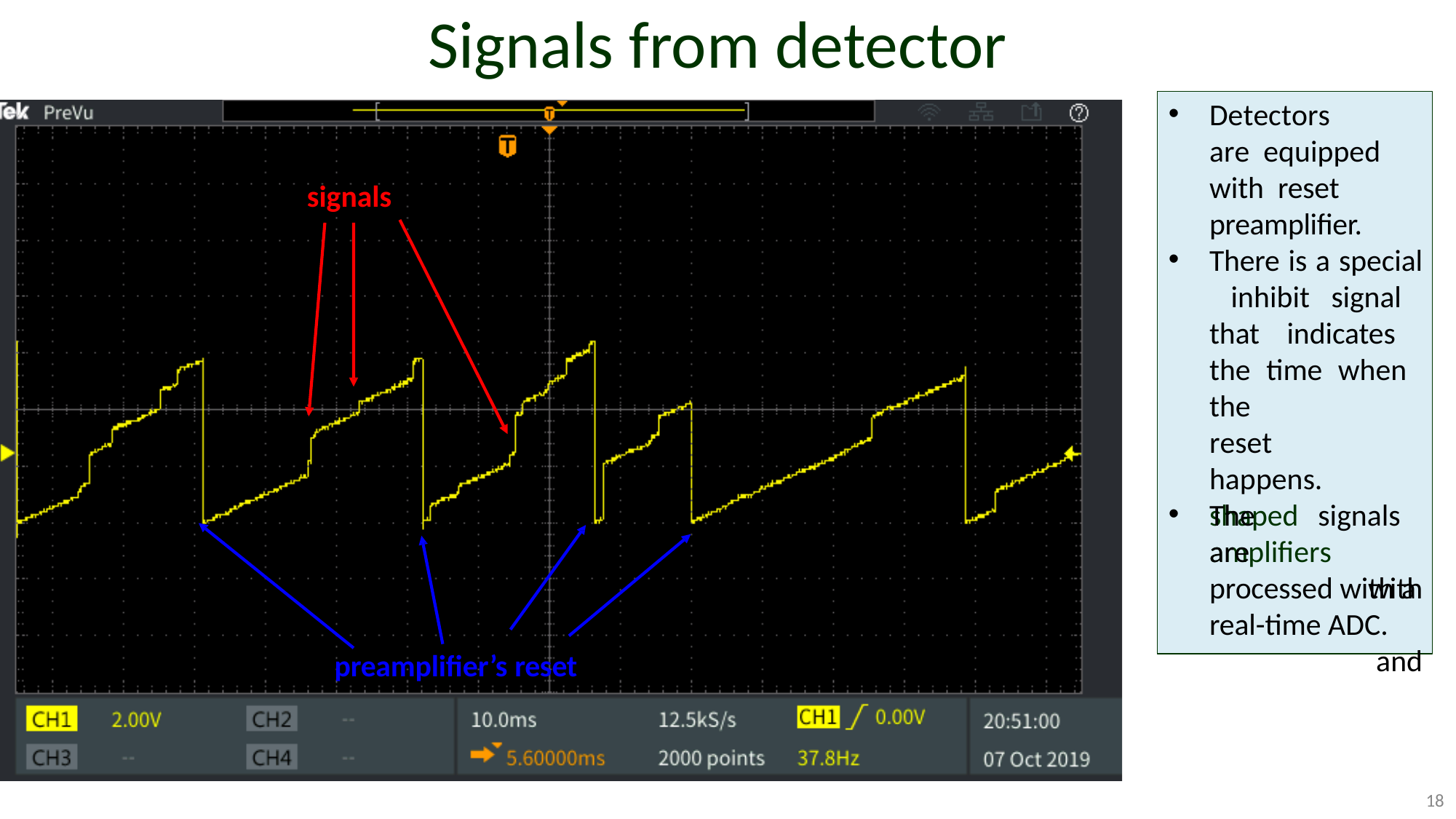

# Signals from detector

Detectors		are  equipped	with  reset  preamplifier.

signals

preamplifier’s reset
There is a special  inhibit signal  that indicates  the time when  the	reset
happens.
The	signals	are
with  and
shaped  amplifiers
processed with a
real-time ADC.
18